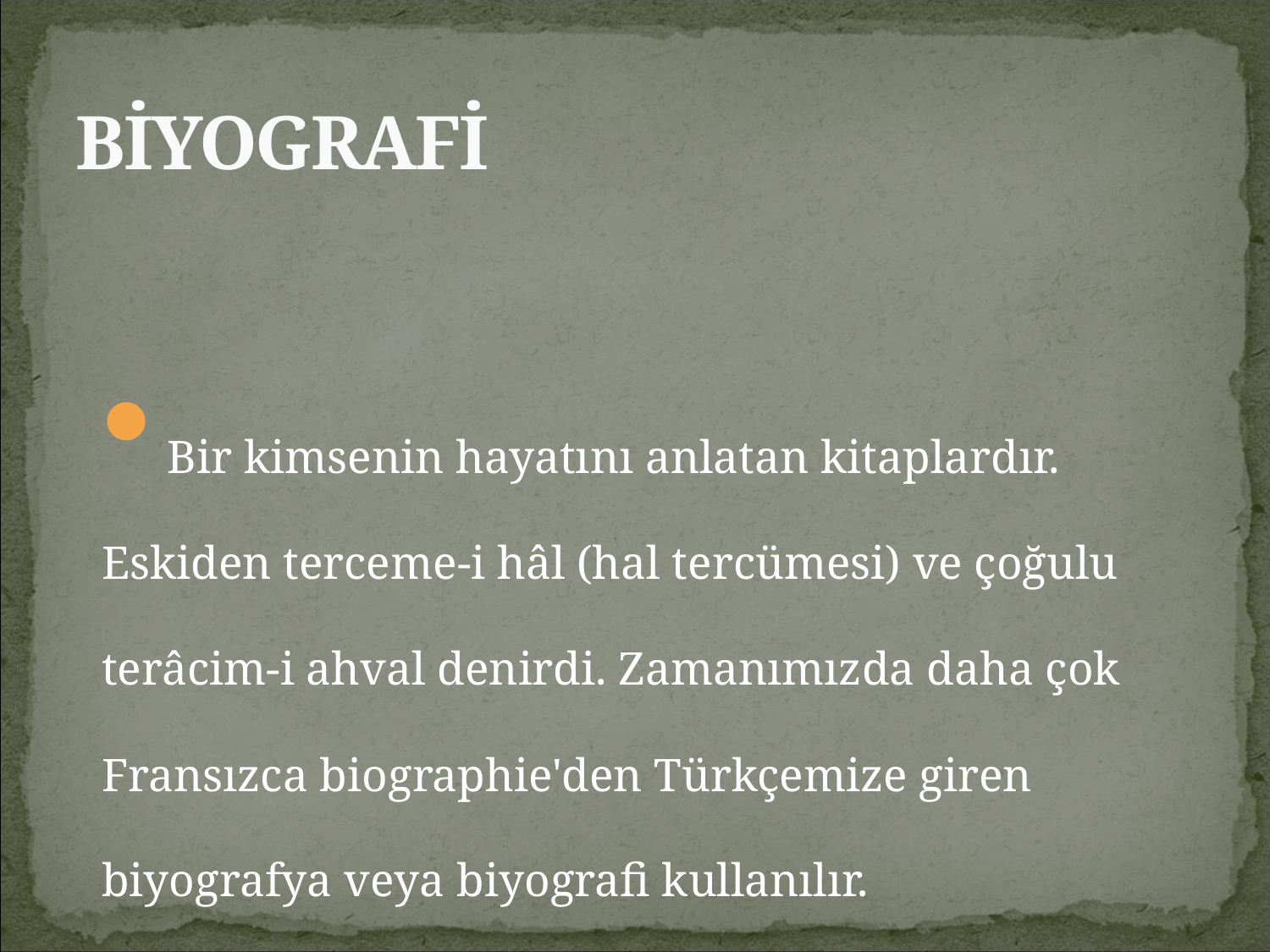

# BİYOGRAFİ
Bir kimsenin hayatını anlatan kitaplardır. Eskiden terceme-i hâl (hal tercümesi) ve çoğulu terâcim-i ahval denirdi. Zamanımızda daha çok Fransızca biographie'den Türkçemize giren biyografya veya biyografi kullanılır.